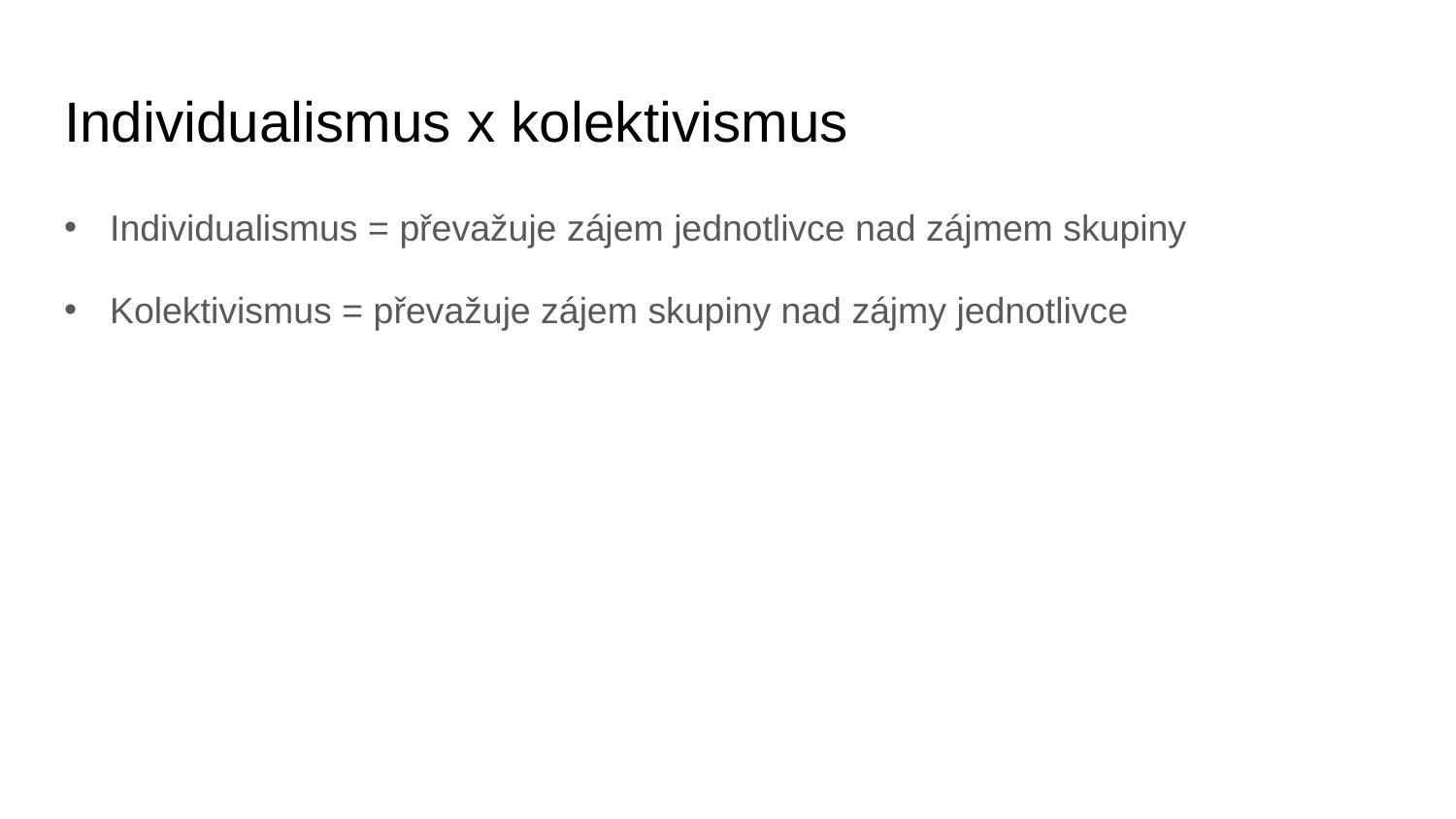

# Individualismus x kolektivismus
Individualismus = převažuje zájem jednotlivce nad zájmem skupiny
Kolektivismus = převažuje zájem skupiny nad zájmy jednotlivce